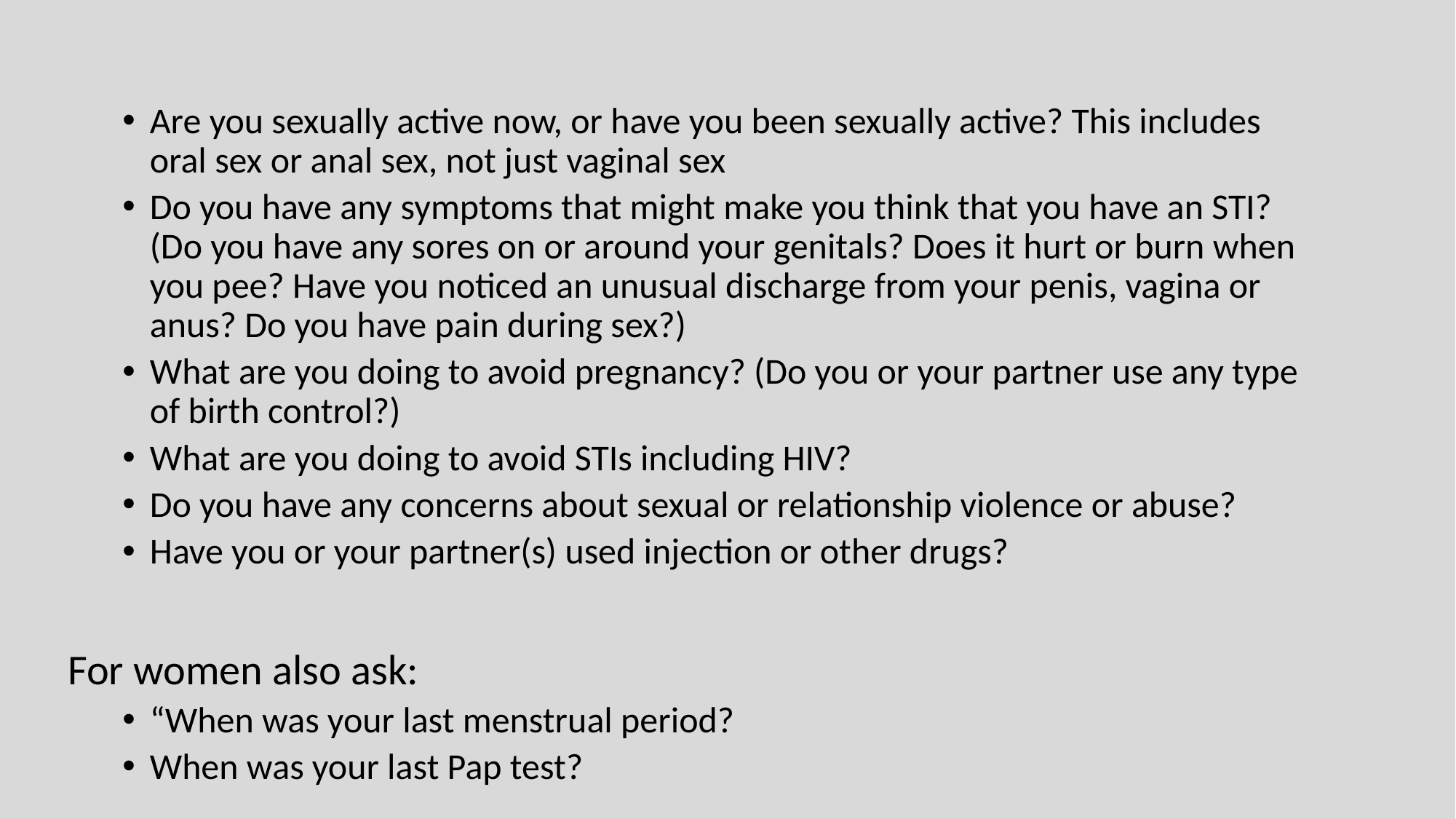

Are you sexually active now, or have you been sexually active? This includes oral sex or anal sex, not just vaginal sex
Do you have any symptoms that might make you think that you have an STI? (Do you have any sores on or around your genitals? Does it hurt or burn when you pee? Have you noticed an unusual discharge from your penis, vagina or anus? Do you have pain during sex?)
What are you doing to avoid pregnancy? (Do you or your partner use any type of birth control?)
What are you doing to avoid STIs including HIV?
Do you have any concerns about sexual or relationship violence or abuse?
Have you or your partner(s) used injection or other drugs?

For women also ask:
“When was your last menstrual period?
When was your last Pap test?